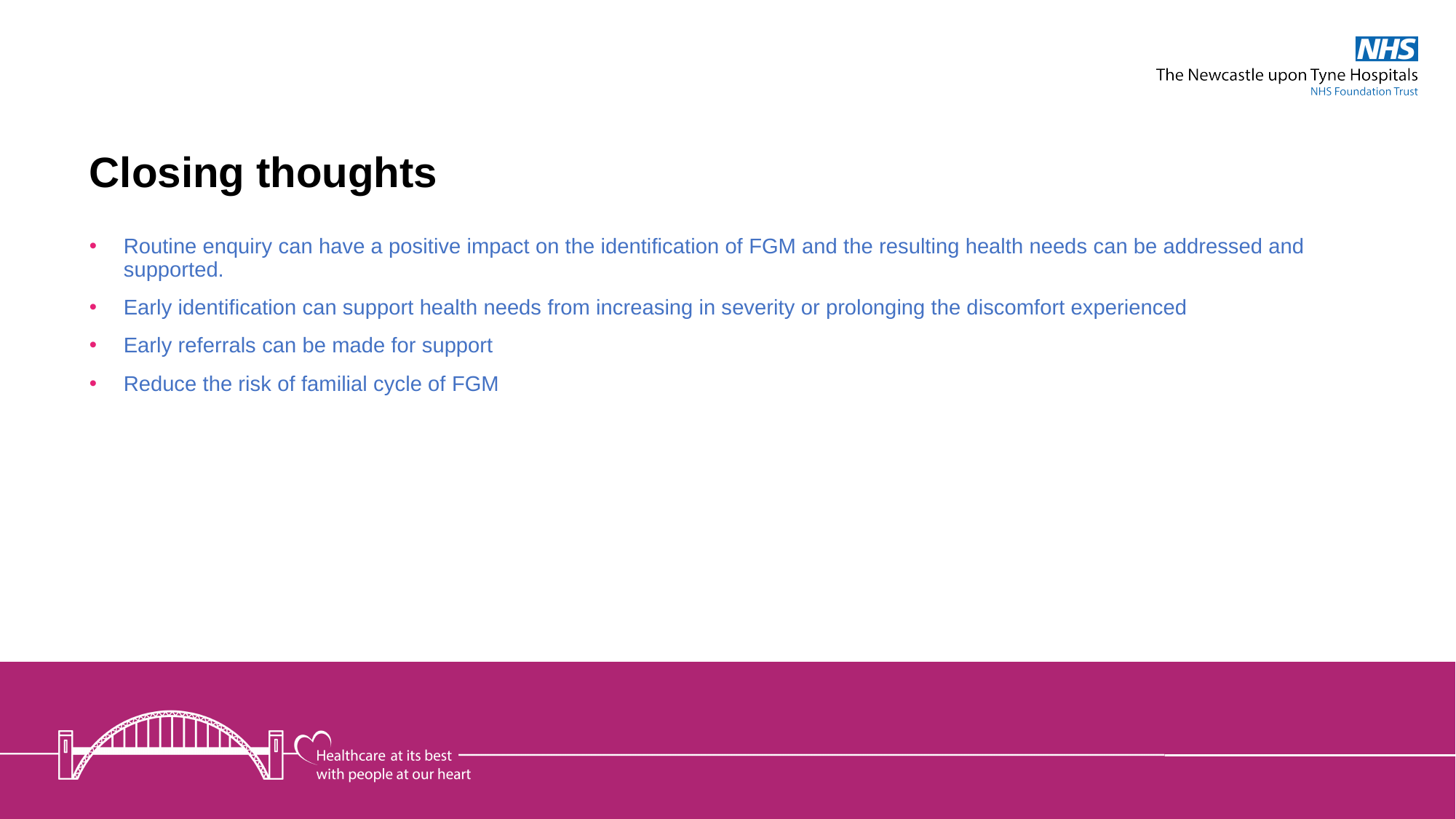

Closing thoughts
Routine enquiry can have a positive impact on the identification of FGM and the resulting health needs can be addressed and supported.
Early identification can support health needs from increasing in severity or prolonging the discomfort experienced
Early referrals can be made for support
Reduce the risk of familial cycle of FGM